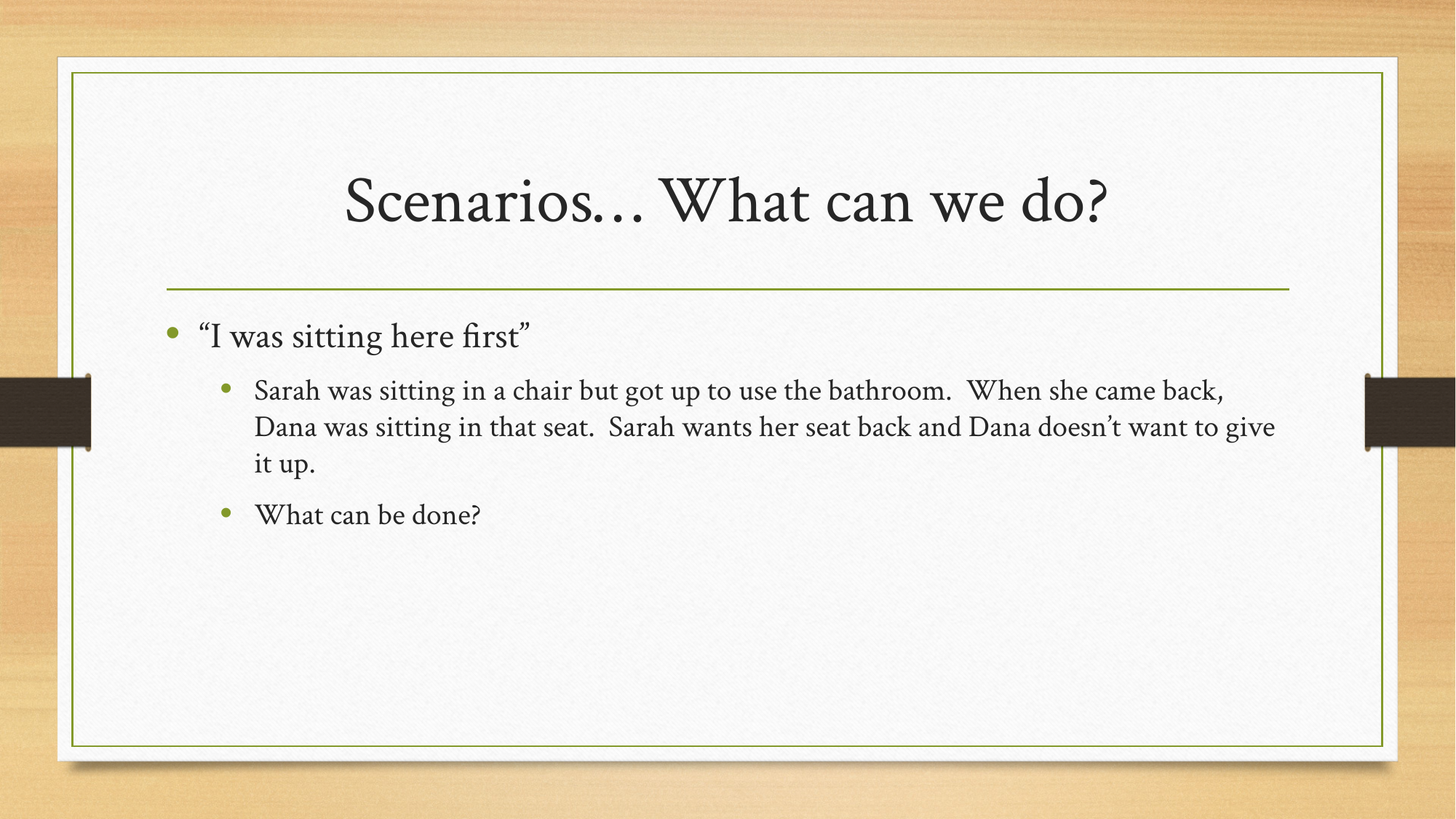

# Scenarios… What can we do?
“I was sitting here first”
Sarah was sitting in a chair but got up to use the bathroom.  When she came back, Dana was sitting in that seat.  Sarah wants her seat back and Dana doesn’t want to give it up.
What can be done?